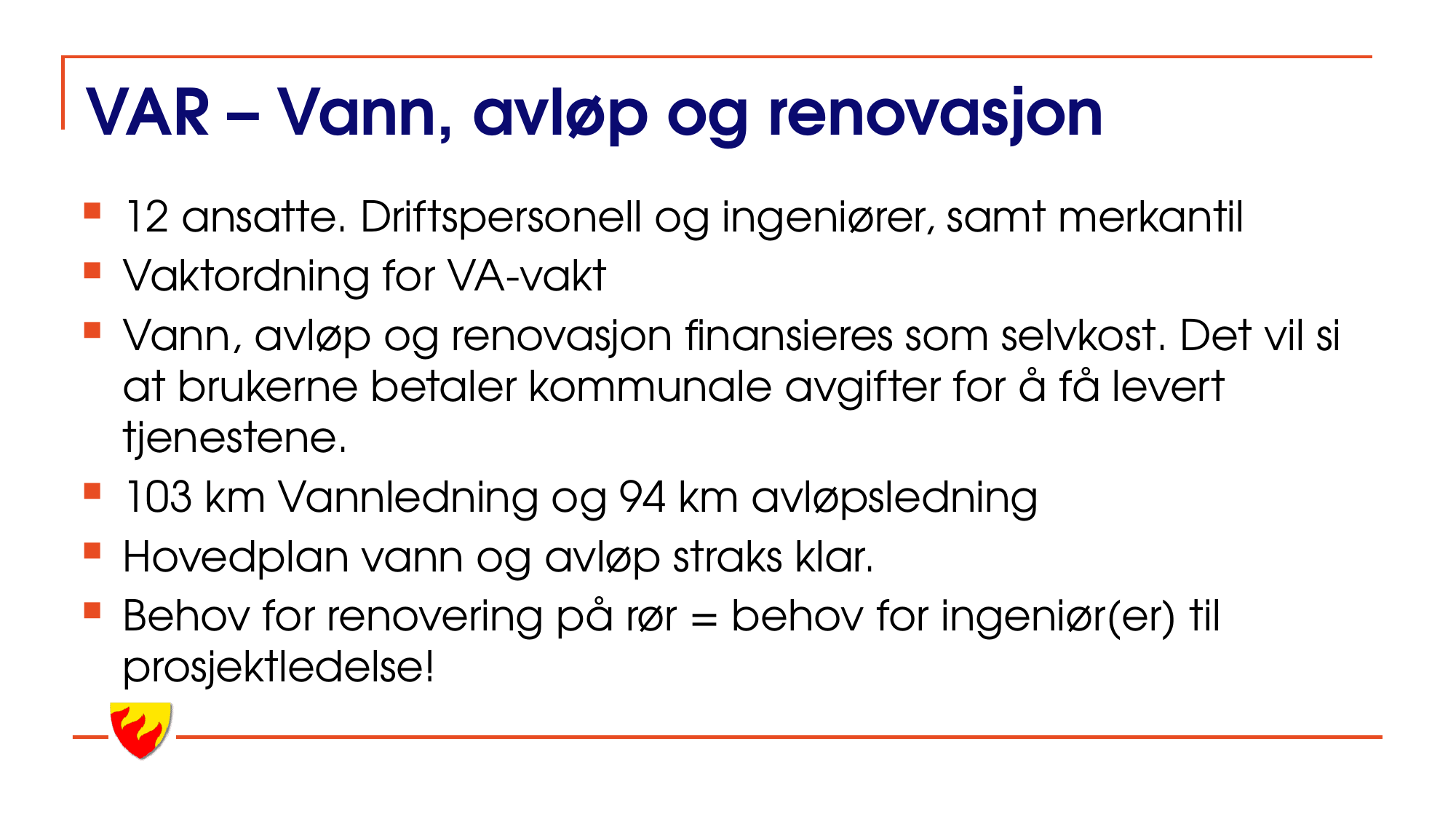

# VAR – Vann, avløp og renovasjon
12 ansatte. Driftspersonell og ingeniører, samt merkantil
Vaktordning for VA-vakt
Vann, avløp og renovasjon finansieres som selvkost. Det vil si at brukerne betaler kommunale avgifter for å få levert tjenestene.
103 km Vannledning og 94 km avløpsledning
Hovedplan vann og avløp straks klar.
Behov for renovering på rør = behov for ingeniør(er) til prosjektledelse!